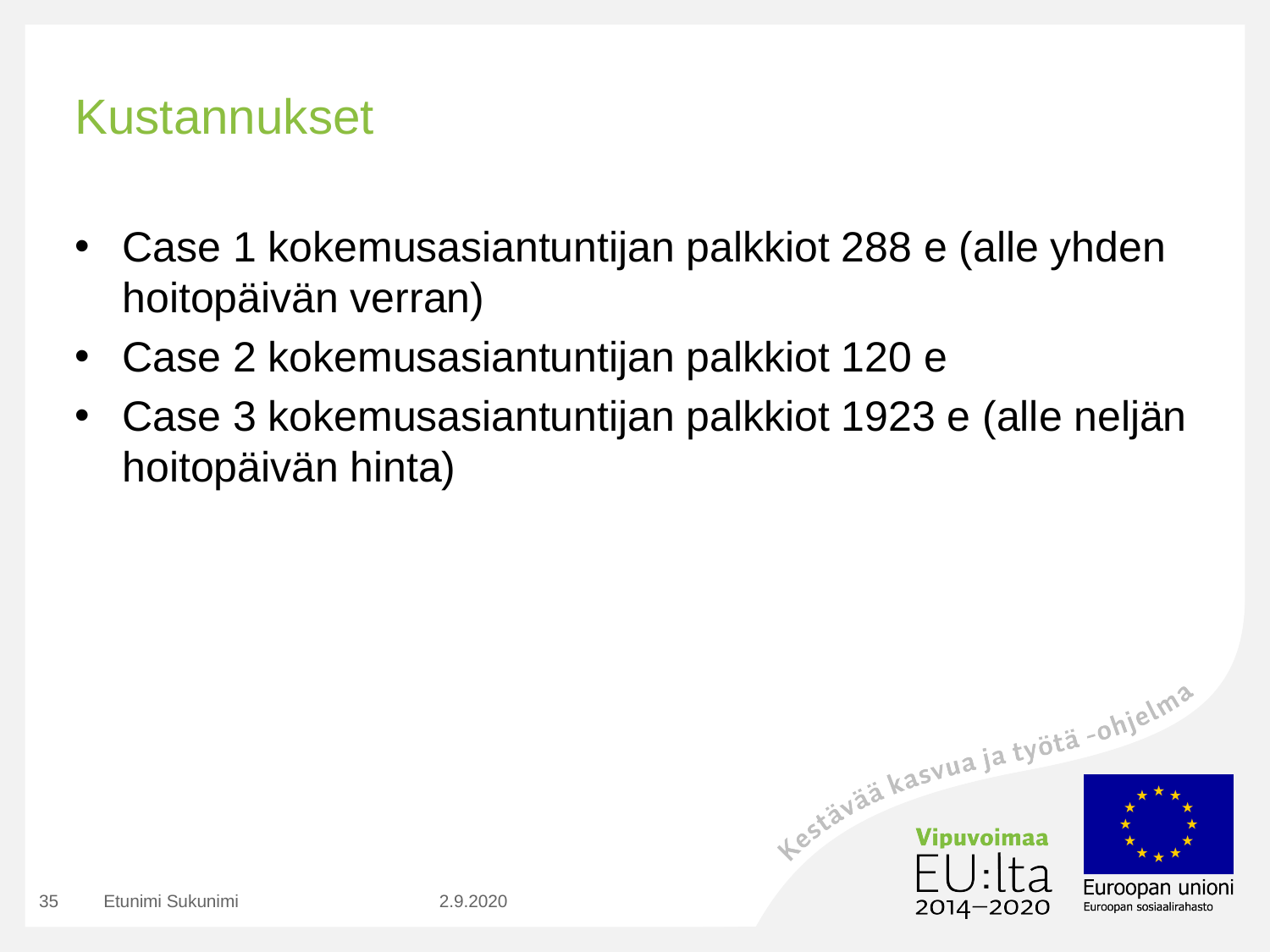

# Kustannukset
Case 1 kokemusasiantuntijan palkkiot 288 e (alle yhden hoitopäivän verran)
Case 2 kokemusasiantuntijan palkkiot 120 e
Case 3 kokemusasiantuntijan palkkiot 1923 e (alle neljän hoitopäivän hinta)
35
Etunimi Sukunimi
2.9.2020